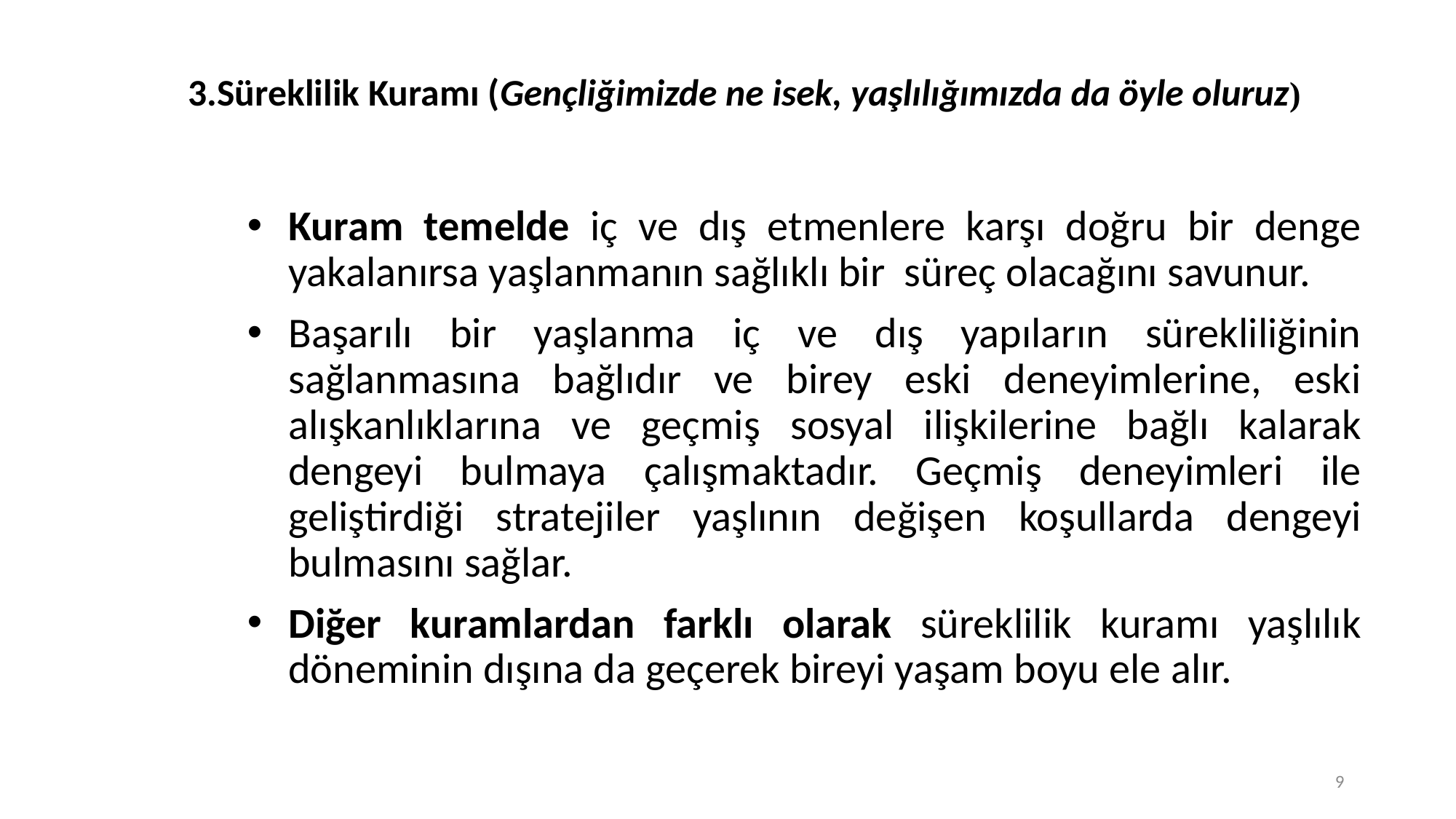

# 3.Süreklilik Kuramı (Gençliğimizde ne isek, yaşlılığımızda da öyle oluruz)

Kuram temelde iç ve dış etmenlere karşı doğru bir denge yakalanırsa yaşlanmanın sağlıklı bir  süreç olacağını savunur.
Başarılı bir yaşlanma iç ve dış yapıların sürekliliğinin sağlanmasına bağlıdır ve birey eski deneyimlerine, eski alışkanlıklarına ve geçmiş sosyal ilişkilerine bağlı kalarak dengeyi bulmaya çalışmaktadır. Geçmiş deneyimleri ile geliştirdiği stratejiler yaşlının değişen koşullarda dengeyi bulmasını sağlar.
Diğer kuramlardan farklı olarak süreklilik kuramı yaşlılık döneminin dışına da geçerek bireyi yaşam boyu ele alır.

9